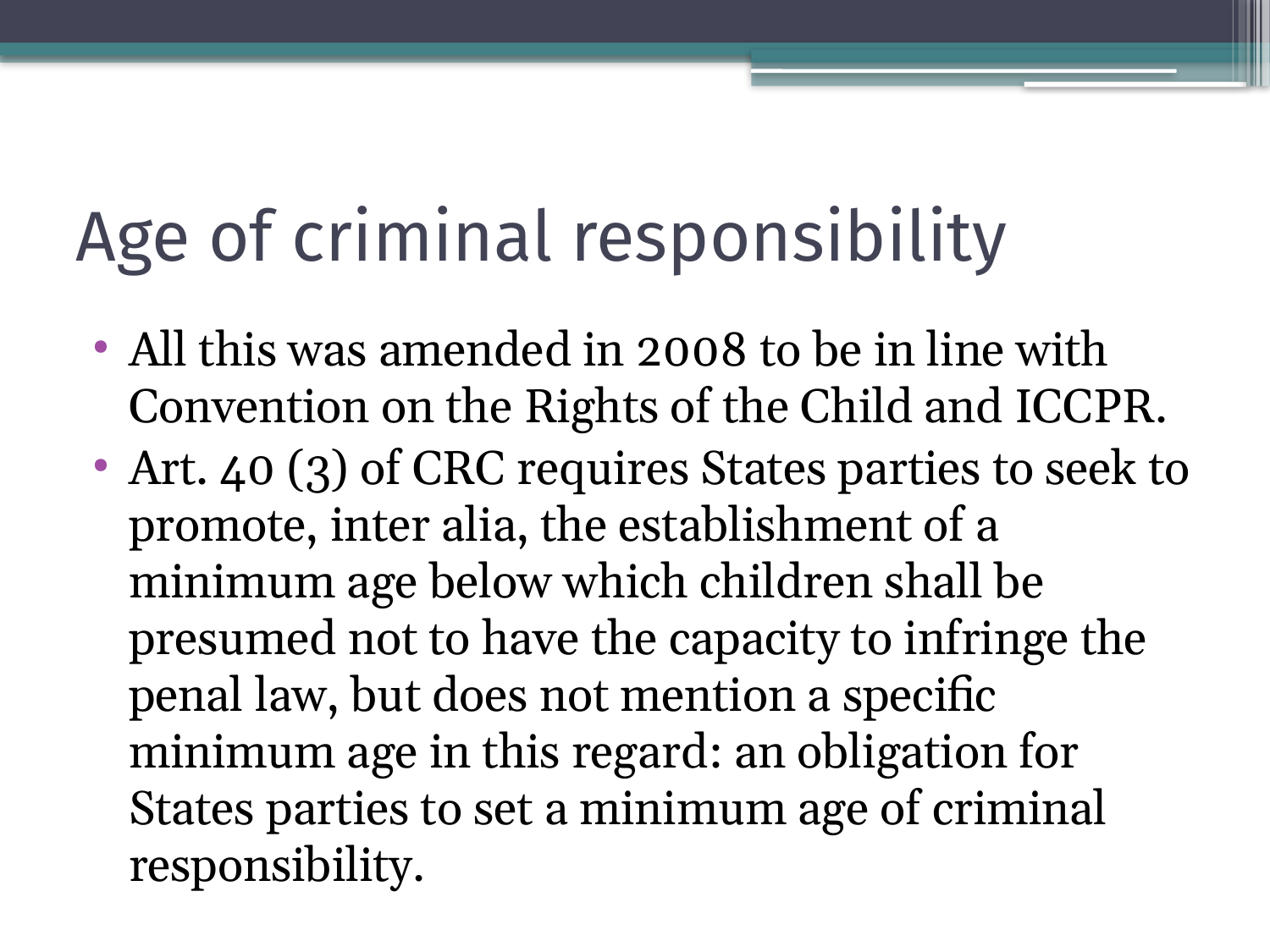

# Age of criminal responsibility
All this was amended in 2008 to be in line with Convention on the Rights of the Child and ICCPR.
Art. 40 (3) of CRC requires States parties to seek to promote, inter alia, the establishment of a minimum age below which children shall be presumed not to have the capacity to infringe the penal law, but does not mention a specific minimum age in this regard: an obligation for States parties to set a minimum age of criminal responsibility.